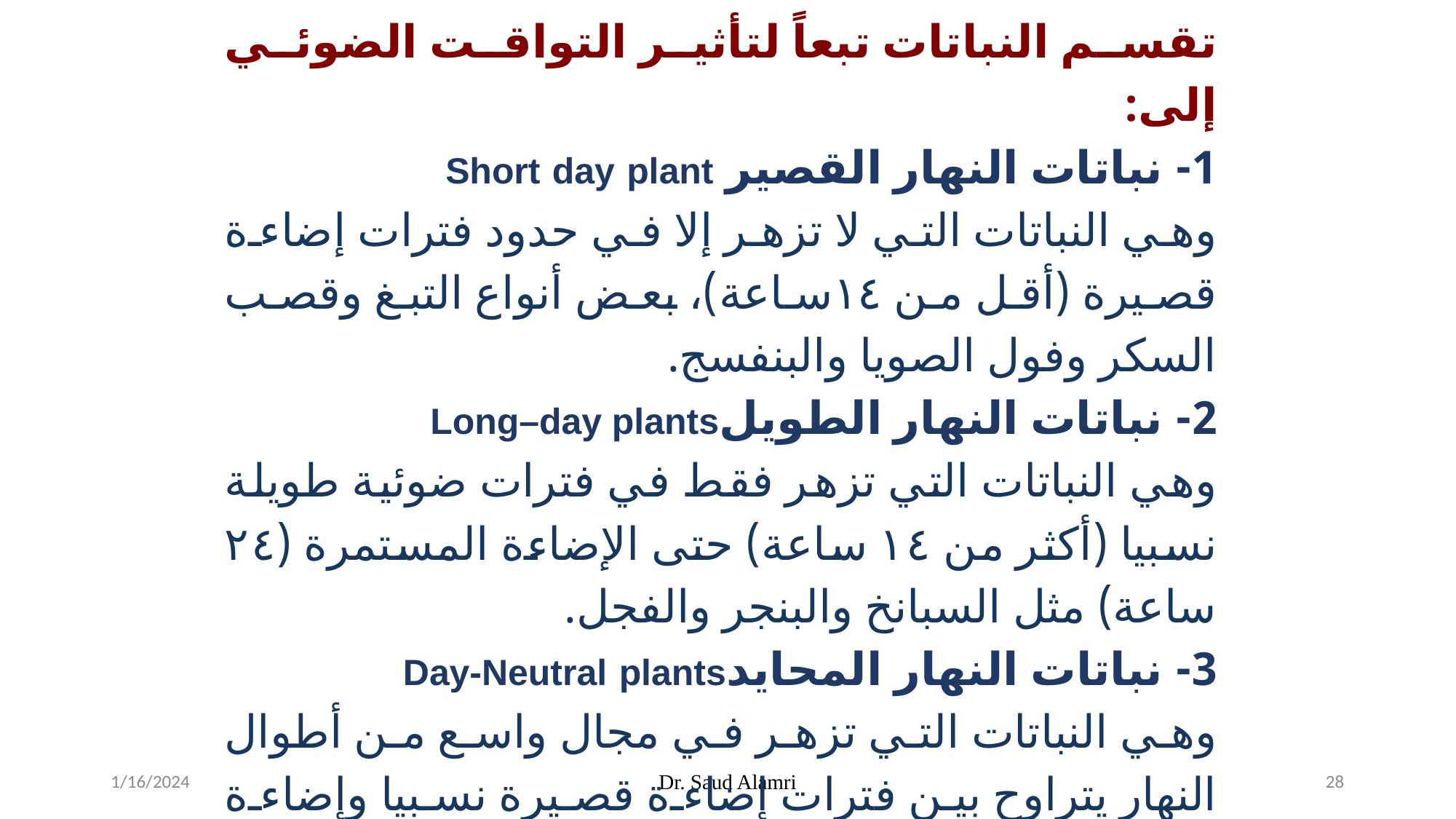

تقسم النباتات تبعاً لتأثير التواقت الضوئي إلى:
1- نباتات النهار القصير Short day plant
وهي النباتات التي لا تزهر إلا في حدود فترات إضاءة قصيرة (أقل من ١٤ساعة)، بعض أنواع التبغ وقصب السكر وفول الصويا والبنفسج.
2- نباتات النهار الطويلLong–day plants
وهي النباتات التي تزهر فقط في فترات ضوئية طويلة نسبيا (أكثر من ١٤ ساعة) حتى الإضاءة المستمرة (٢٤ ساعة) مثل السبانخ والبنجر والفجل.
3- نباتات النهار المحايدDay-Neutral plants
وهي النباتات التي تزهر في مجال واسع من أطوال النهار يتراوح بين فترات إضاءة قصيرة نسبيا وإضاءة مستمرة، ومن أمثلها الطماطم والقطن، ومعظم أصناف التبغ وتباع الشمس وغيرها.
1/16/2024
Dr. Saud Alamri
28